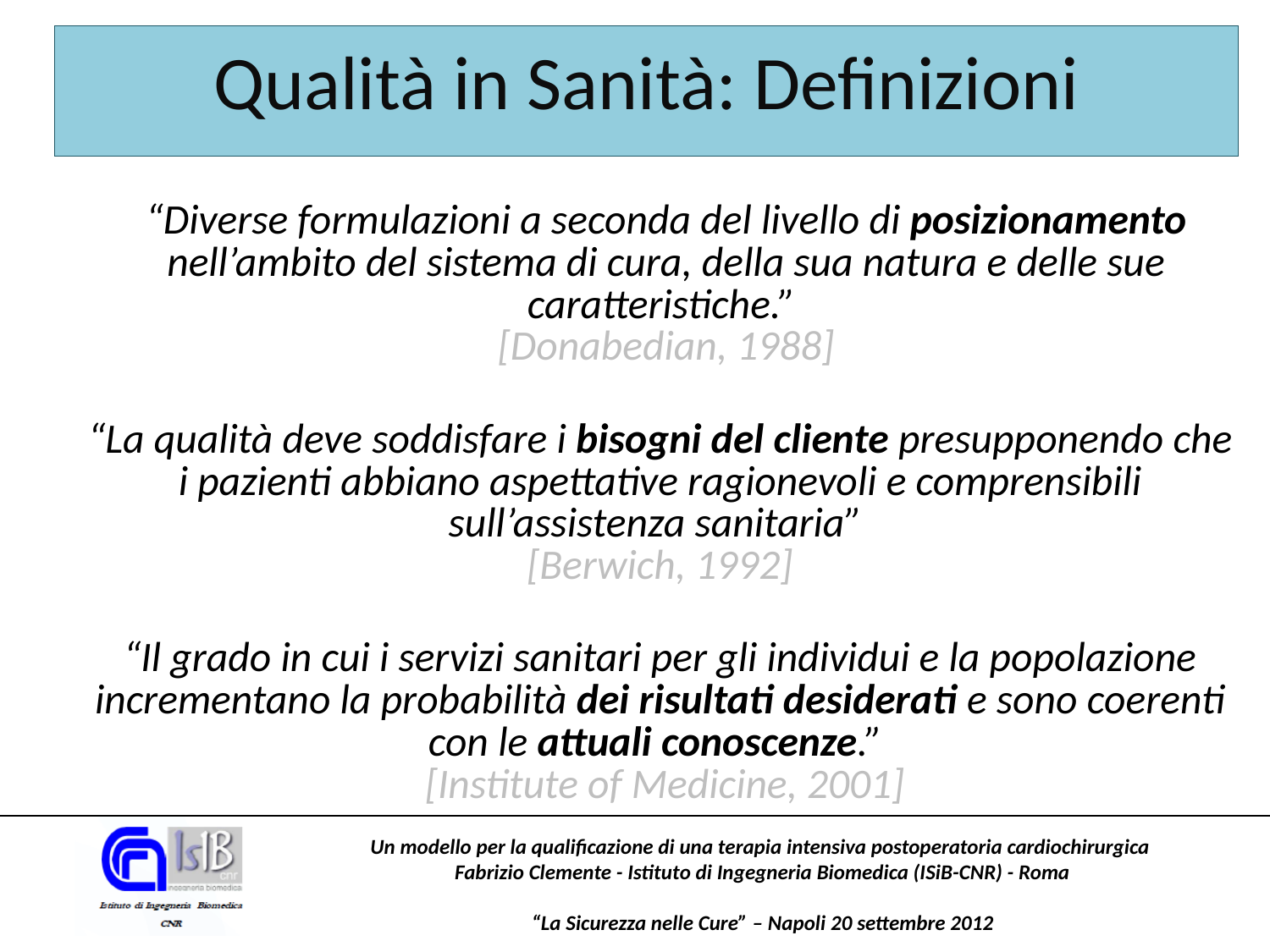

Qualità in Sanità: Definizioni
“Diverse formulazioni a seconda del livello di posizionamento nell’ambito del sistema di cura, della sua natura e delle sue caratteristiche.”
[Donabedian, 1988]

“La qualità deve soddisfare i bisogni del cliente presupponendo che i pazienti abbiano aspettative ragionevoli e comprensibili sull’assistenza sanitaria”
[Berwich, 1992]

“Il grado in cui i servizi sanitari per gli individui e la popolazione incrementano la probabilità dei risultati desiderati e sono coerenti con le attuali conoscenze.”
 [Institute of Medicine, 2001]

Un modello per la qualificazione di una terapia intensiva postoperatoria cardiochirurgica
Fabrizio Clemente - Istituto di Ingegneria Biomedica (ISiB-CNR) - Roma

“La Sicurezza nelle Cure” – Napoli 20 settembre 2012